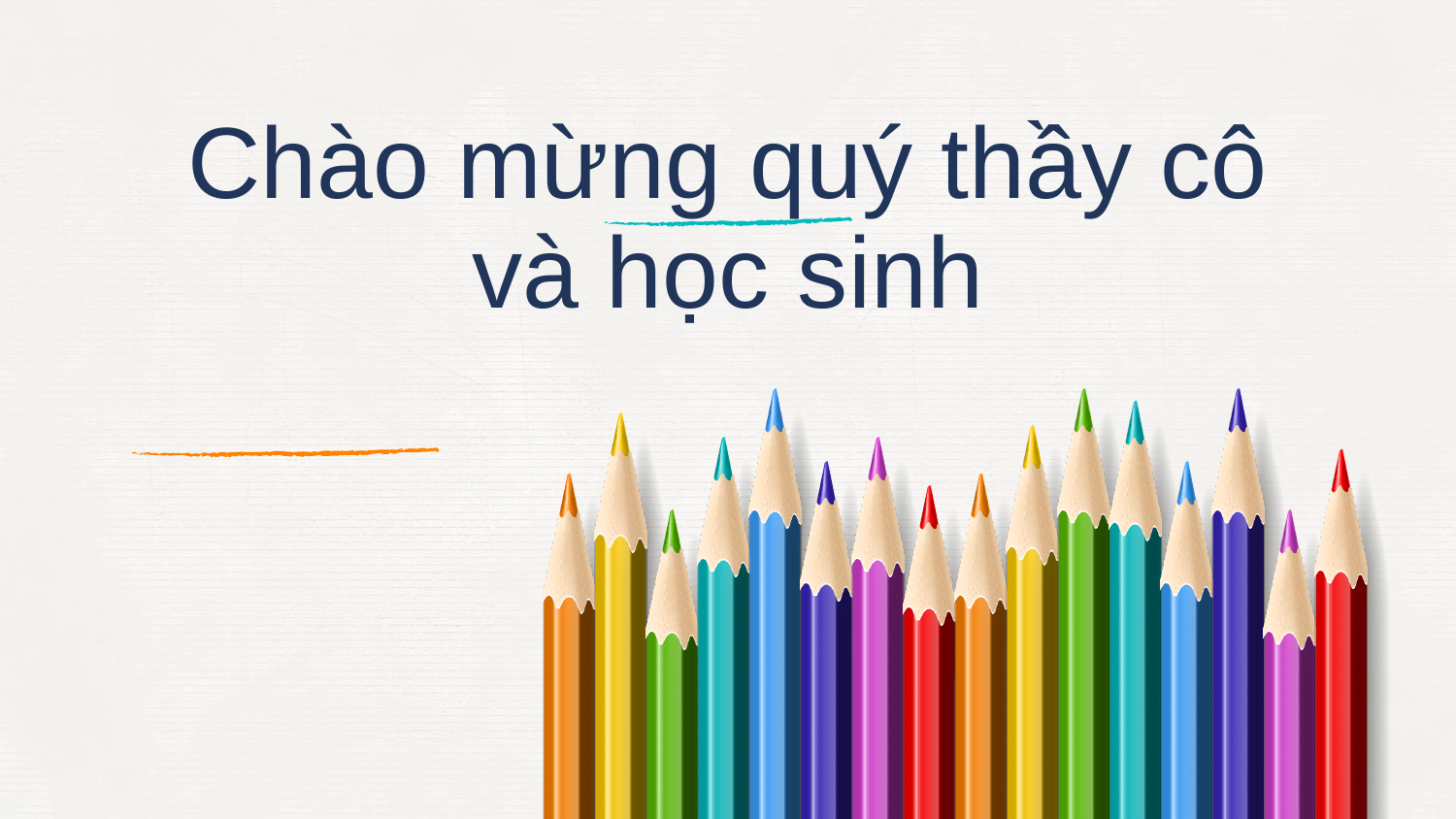

# Chào mừng quý thầy cô và học sinh